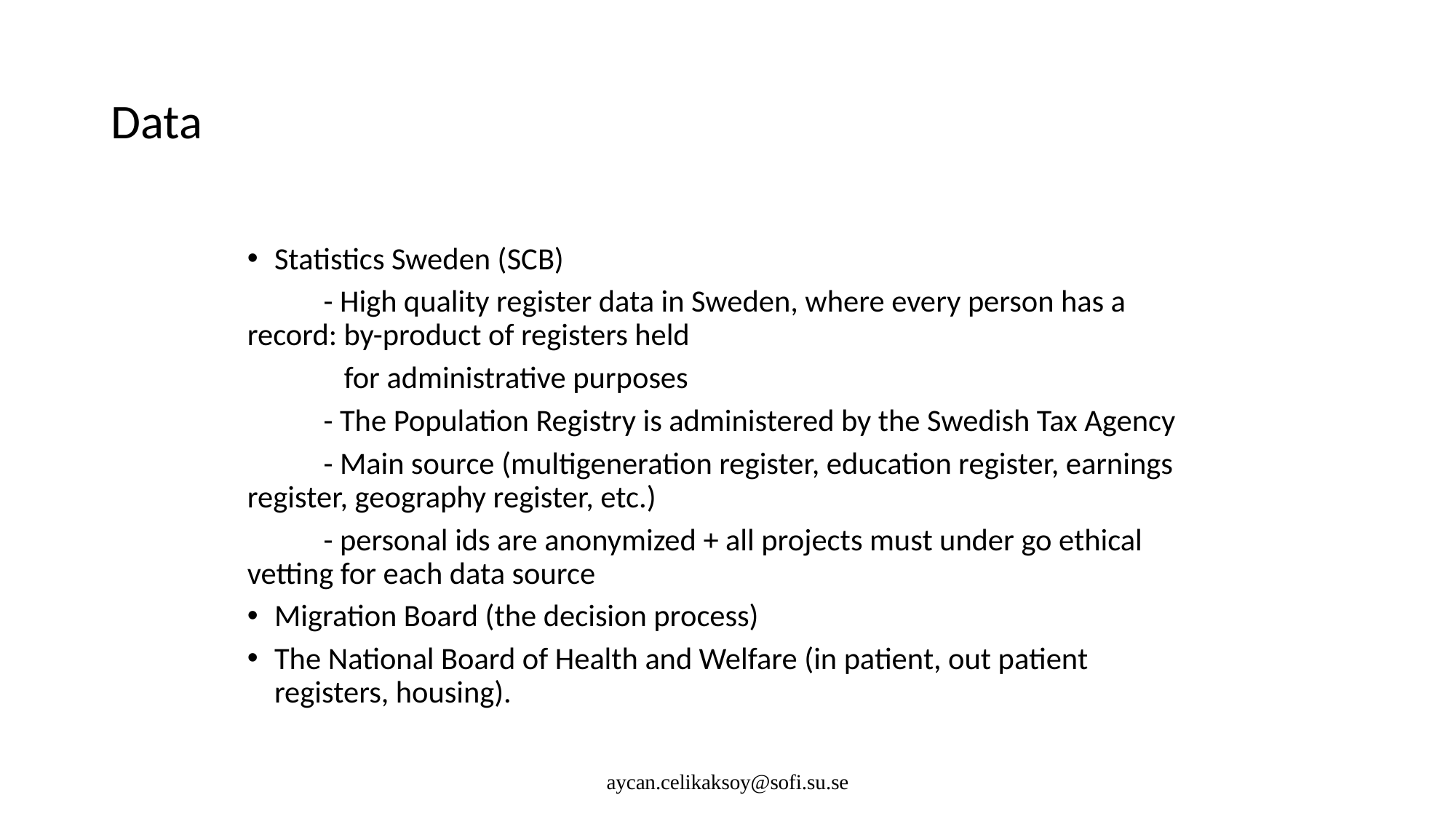

# Data

Statistics Sweden (SCB)
           - High quality register data in Sweden, where every person has a 	record: by-product of registers held
              for administrative purposes
           - The Population Registry is administered by the Swedish Tax Agency
           - Main source (multigeneration register, education register, earnings 	register, geography register, etc.)
           - personal ids are anonymized + all projects must under go ethical 	vetting for each data source
Migration Board (the decision process)
The National Board of Health and Welfare (in patient, out patient registers, housing).
aycan.celikaksoy@sofi.su.se